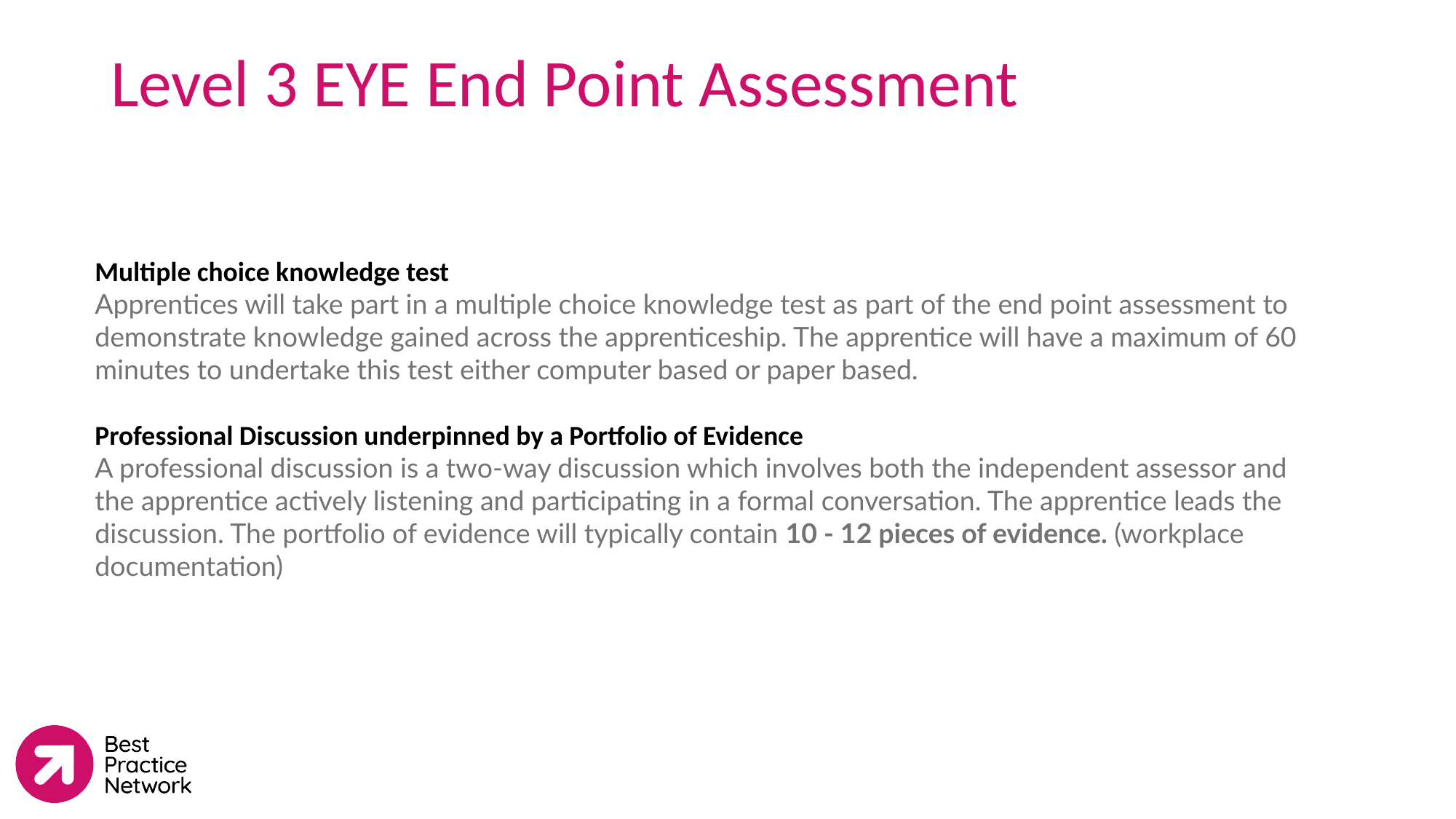

Level 3 EYE End Point Assessment
Multiple choice knowledge test
Apprentices will take part in a multiple choice knowledge test as part of the end point assessment to demonstrate knowledge gained across the apprenticeship. The apprentice will have a maximum of 60 minutes to undertake this test either computer based or paper based.

Professional Discussion underpinned by a Portfolio of Evidence
A professional discussion is a two-way discussion which involves both the independent assessor and the apprentice actively listening and participating in a formal conversation. The apprentice leads the discussion. The portfolio of evidence will typically contain 10 - 12 pieces of evidence. (workplace documentation)